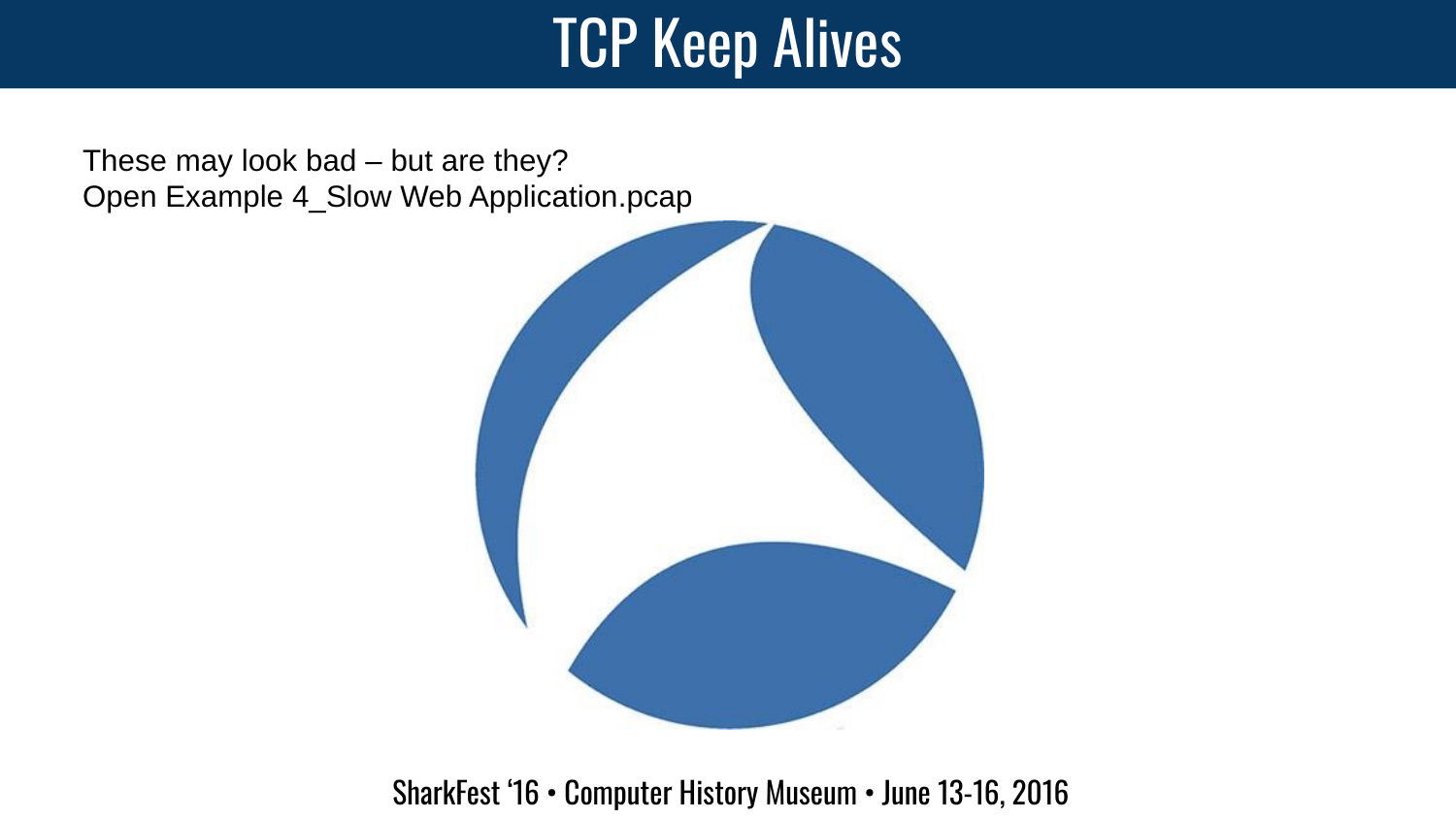

TCP Keep Alives
These may look bad – but are they?
Open Example 4_Slow Web Application.pcap